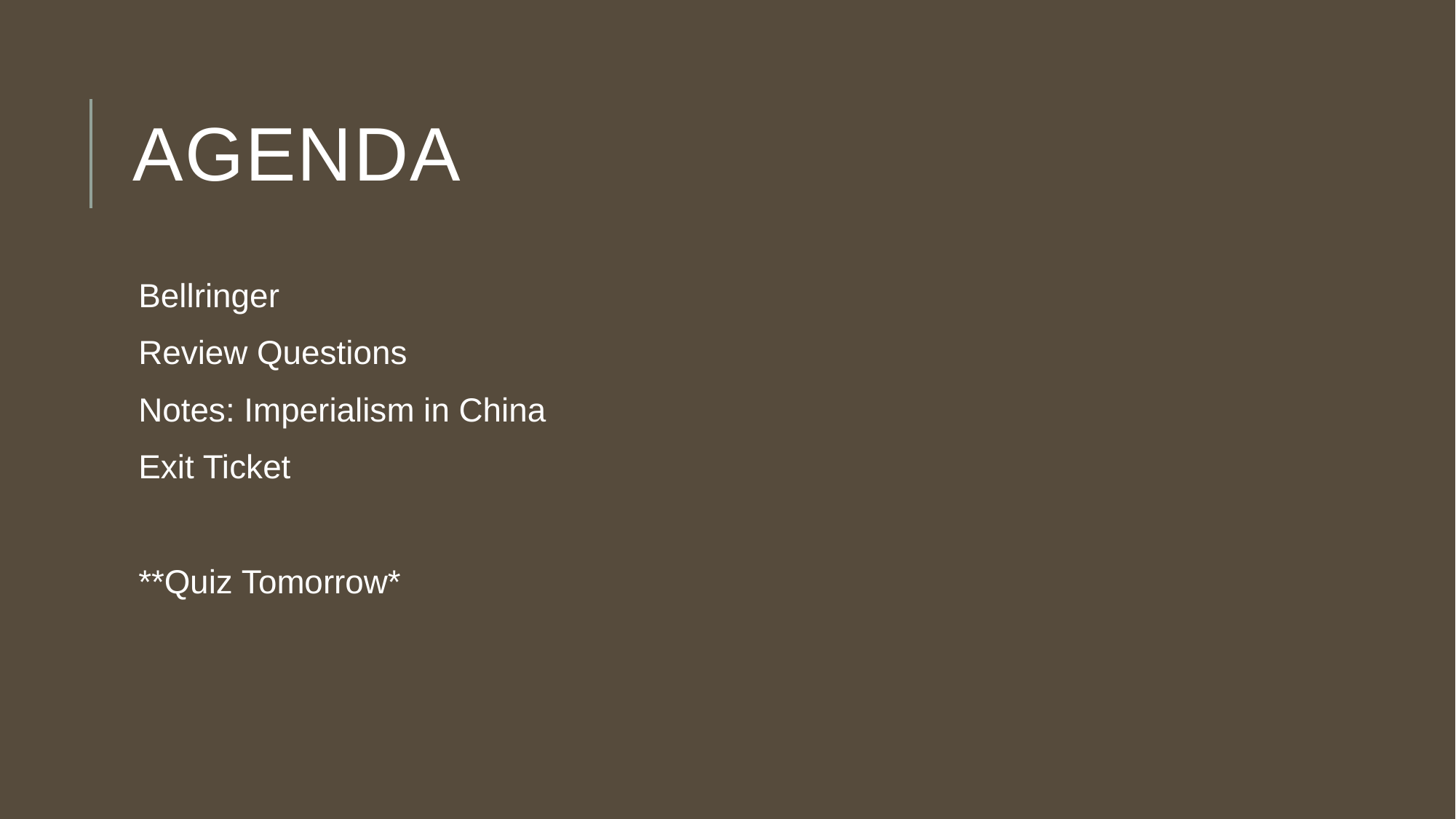

# Agenda
Bellringer
Review Questions
Notes: Imperialism in China
Exit Ticket

**Quiz Tomorrow*